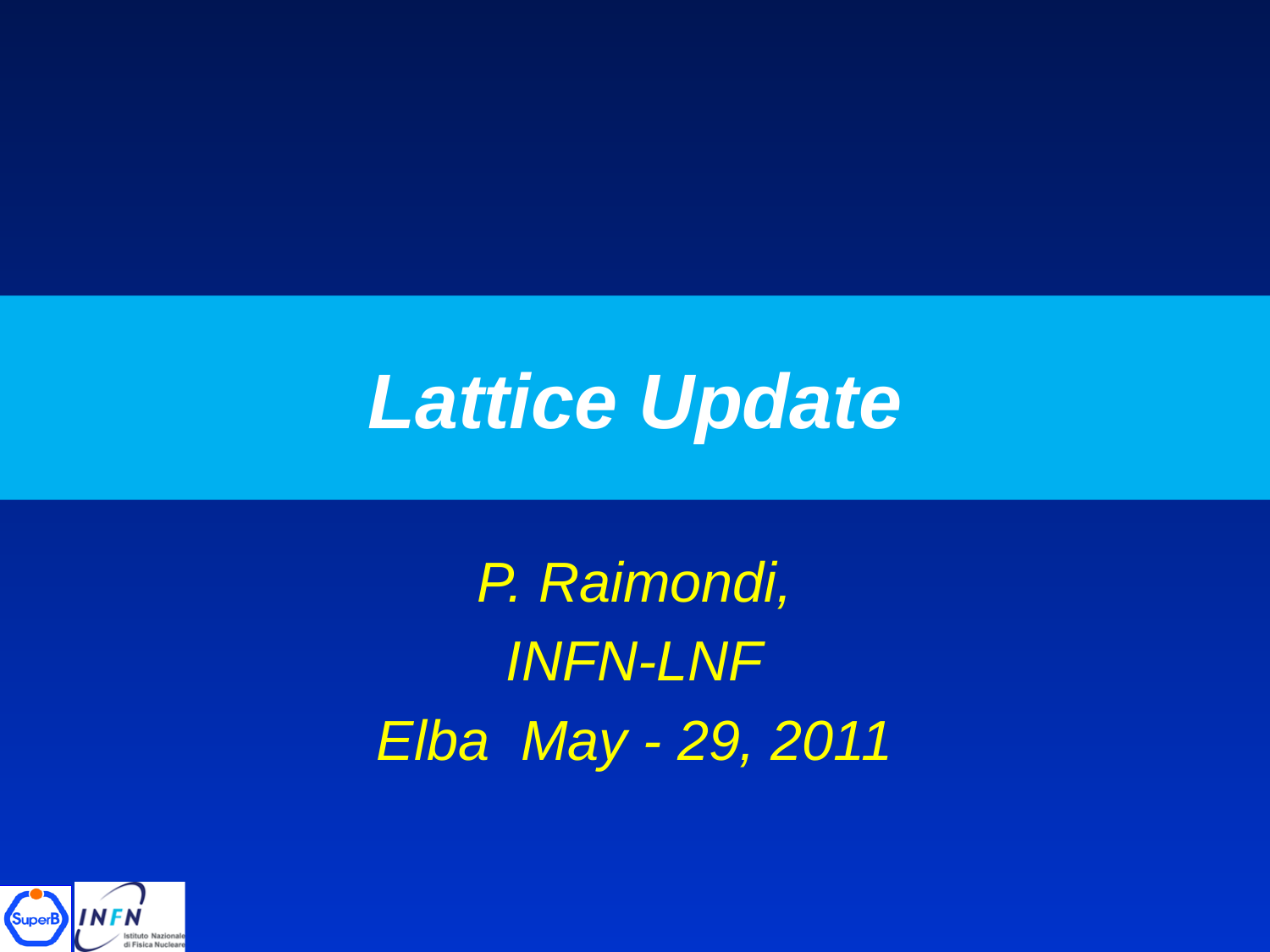

# Lattice Update
P. Raimondi,
INFN-LNF
Elba  May - 29, 2011